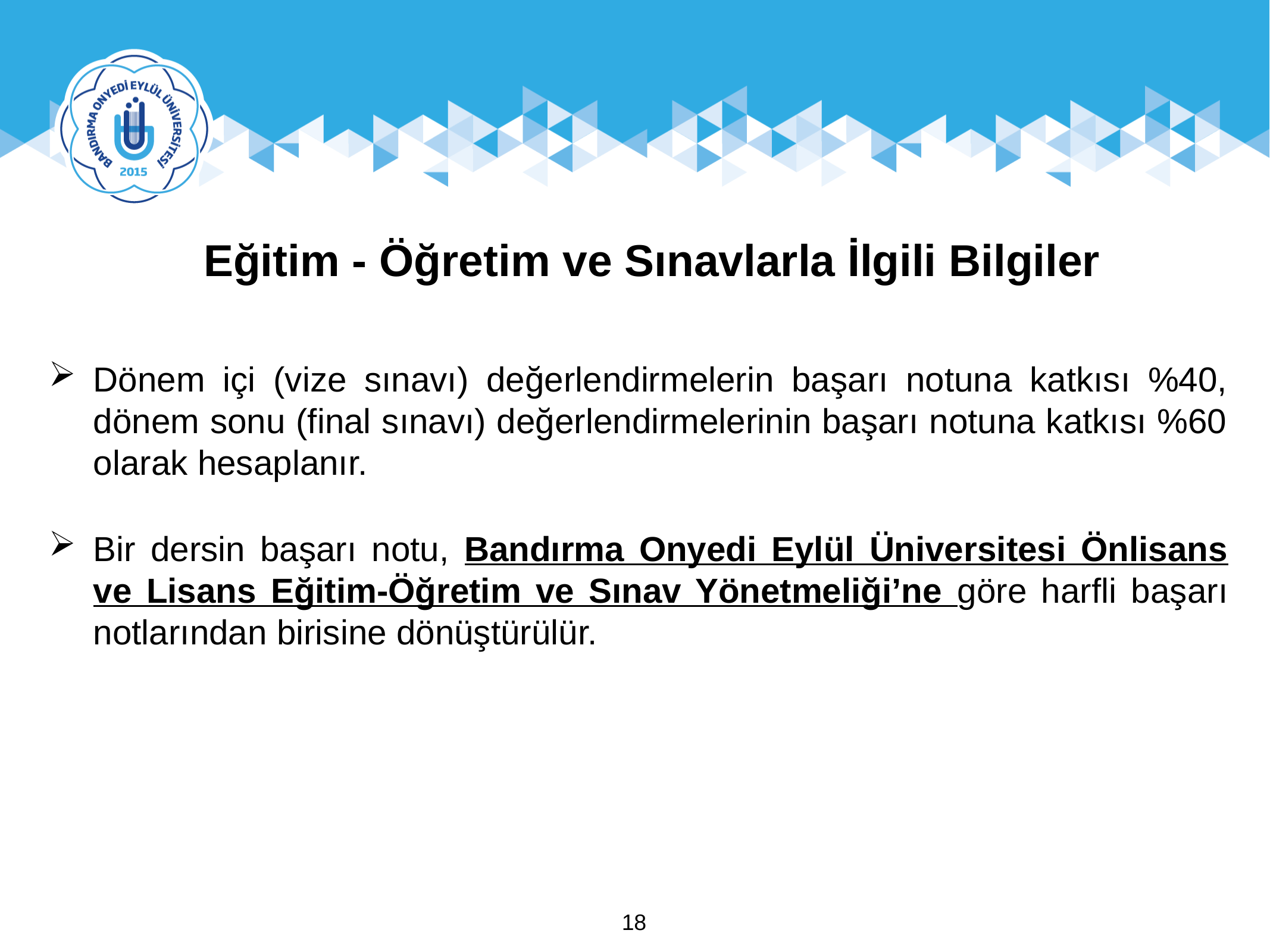

Eğitim - Öğretim ve Sınavlarla İlgili Bilgiler
Dönem içi (vize sınavı) değerlendirmelerin başarı notuna katkısı %40, dönem sonu (final sınavı) değerlendirmelerinin başarı notuna katkısı %60 olarak hesaplanır.
Bir dersin başarı notu, Bandırma Onyedi Eylül Üniversitesi Önlisans ve Lisans Eğitim-Öğretim ve Sınav Yönetmeliği’ne göre harfli başarı notlarından birisine dönüştürülür.

18